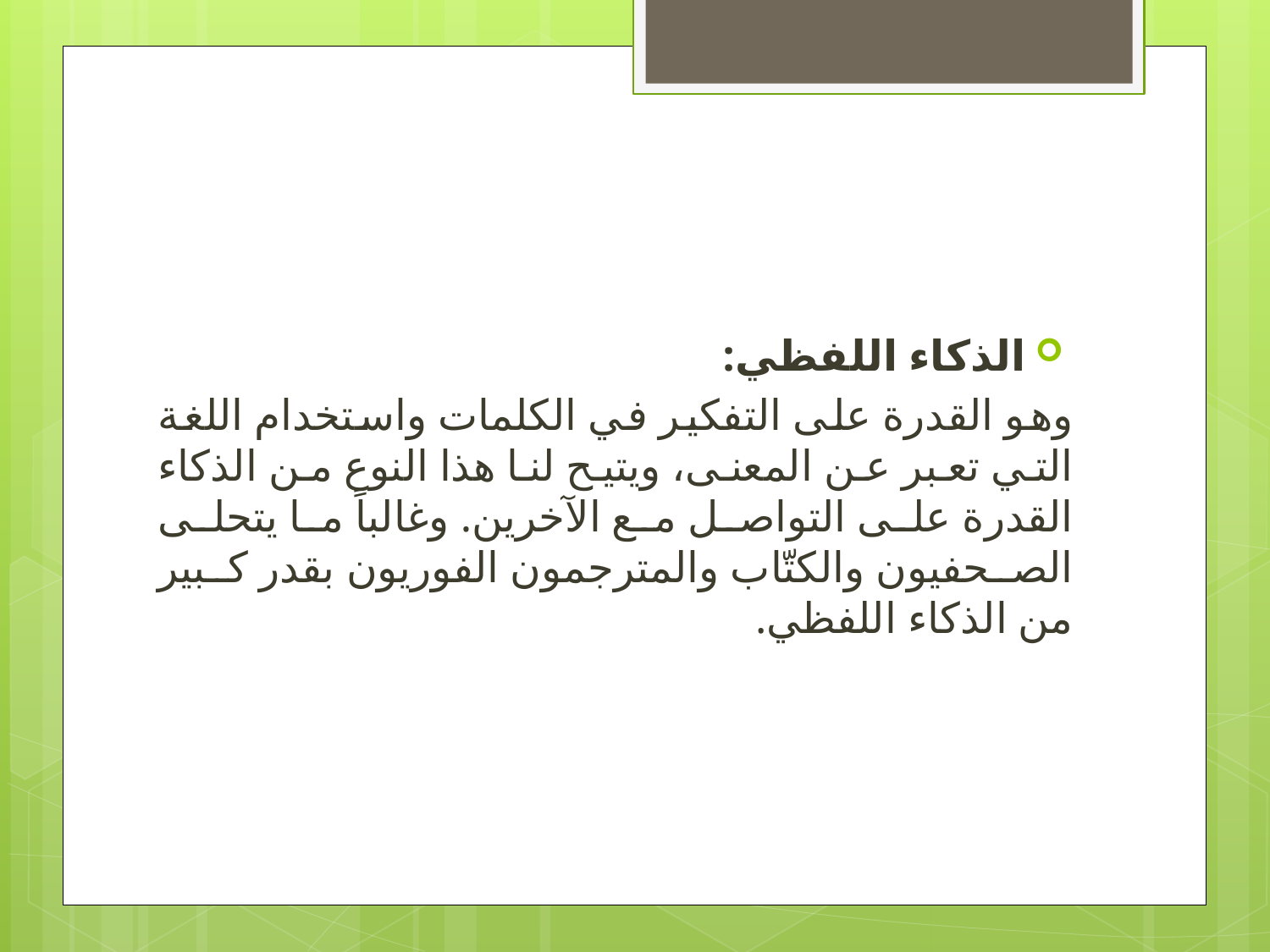

#
الذكاء اللفظي:
وهو القدرة على التفكير في الكلمات واستخدام اللغة التي تعبر عن المعنى، ويتيح لنا هذا النوع من الذكاء القدرة على التواصل مع الآخرين. وغالباً ما يتحلى الصحفيون والكتّاب والمترجمون الفوريون بقدر كبير من الذكاء اللفظي.